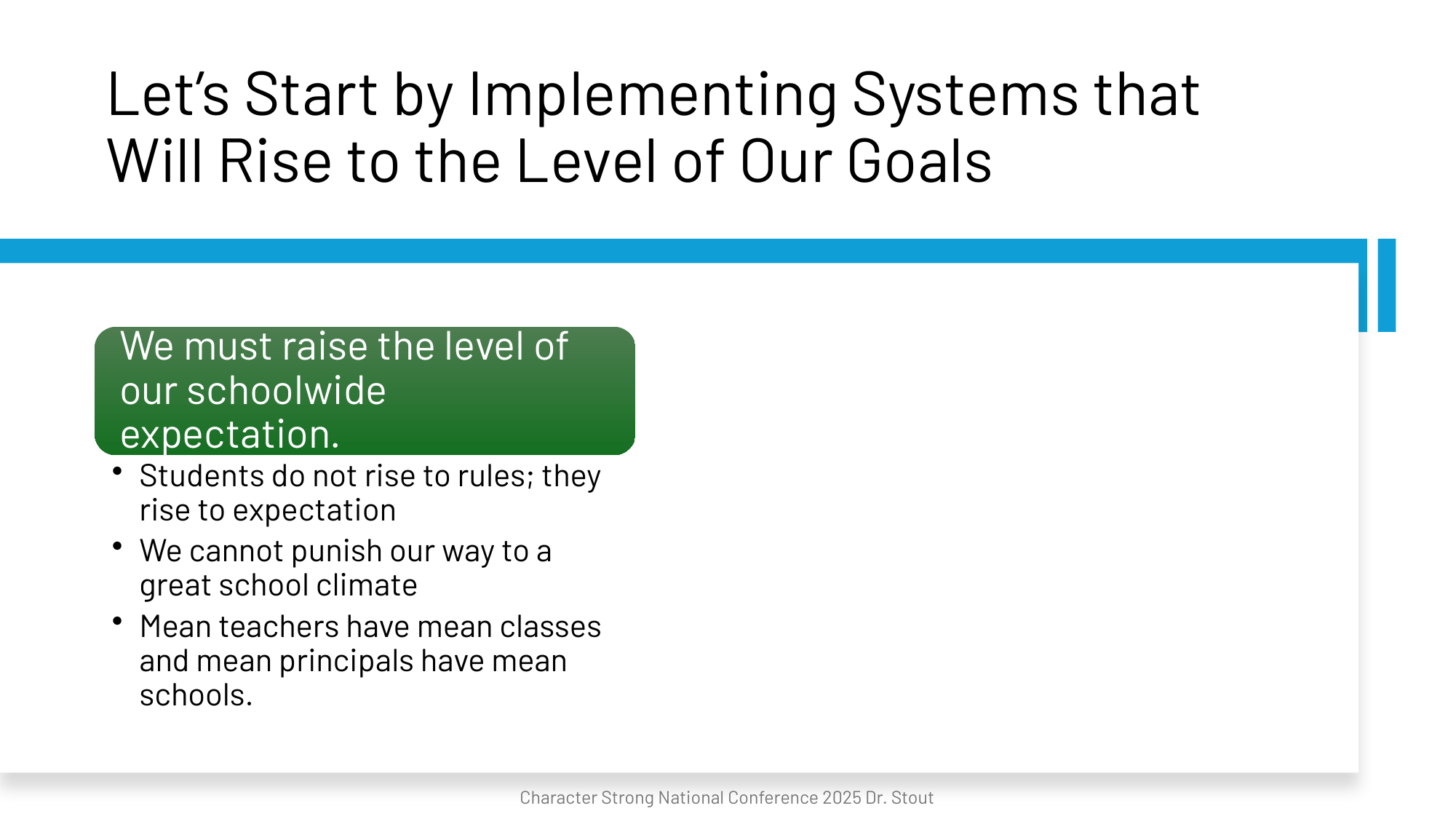

# Let’s Start by Implementing Systems that Will Rise to the Level of Our Goals

We must raise the level of our schoolwide expectation.
Students do not rise to rules; they rise to expectation
We cannot punish our way to a great school climate
Mean teachers have mean classes and mean principals have mean schools.
Character Strong National Conference 2025 Dr. Stout